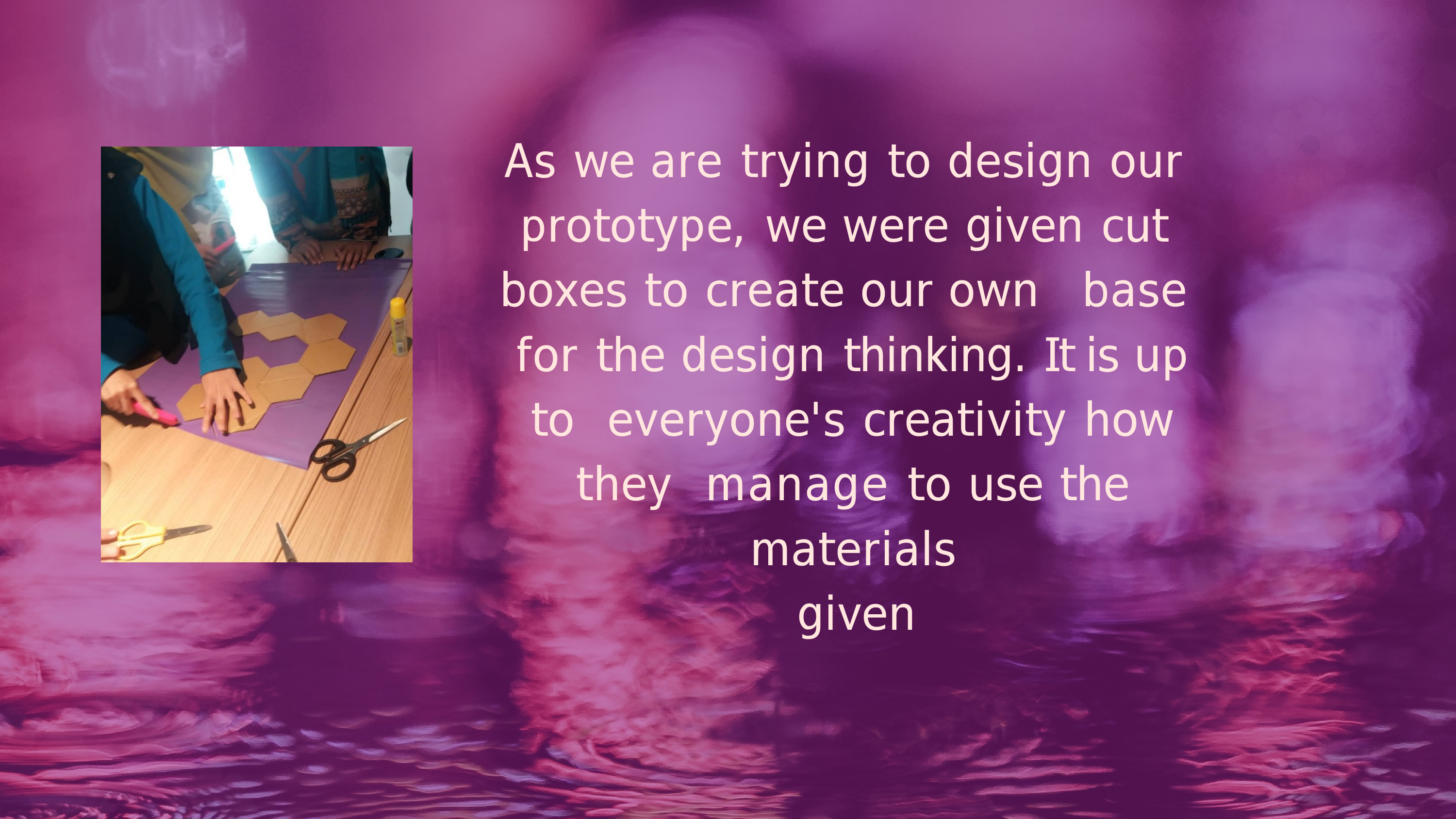

As we are trying to design our  prototype, we were given cut  boxes to create our own	base  for the design thinking. It is up to  everyone's creativity how they  manage to use the materials
given